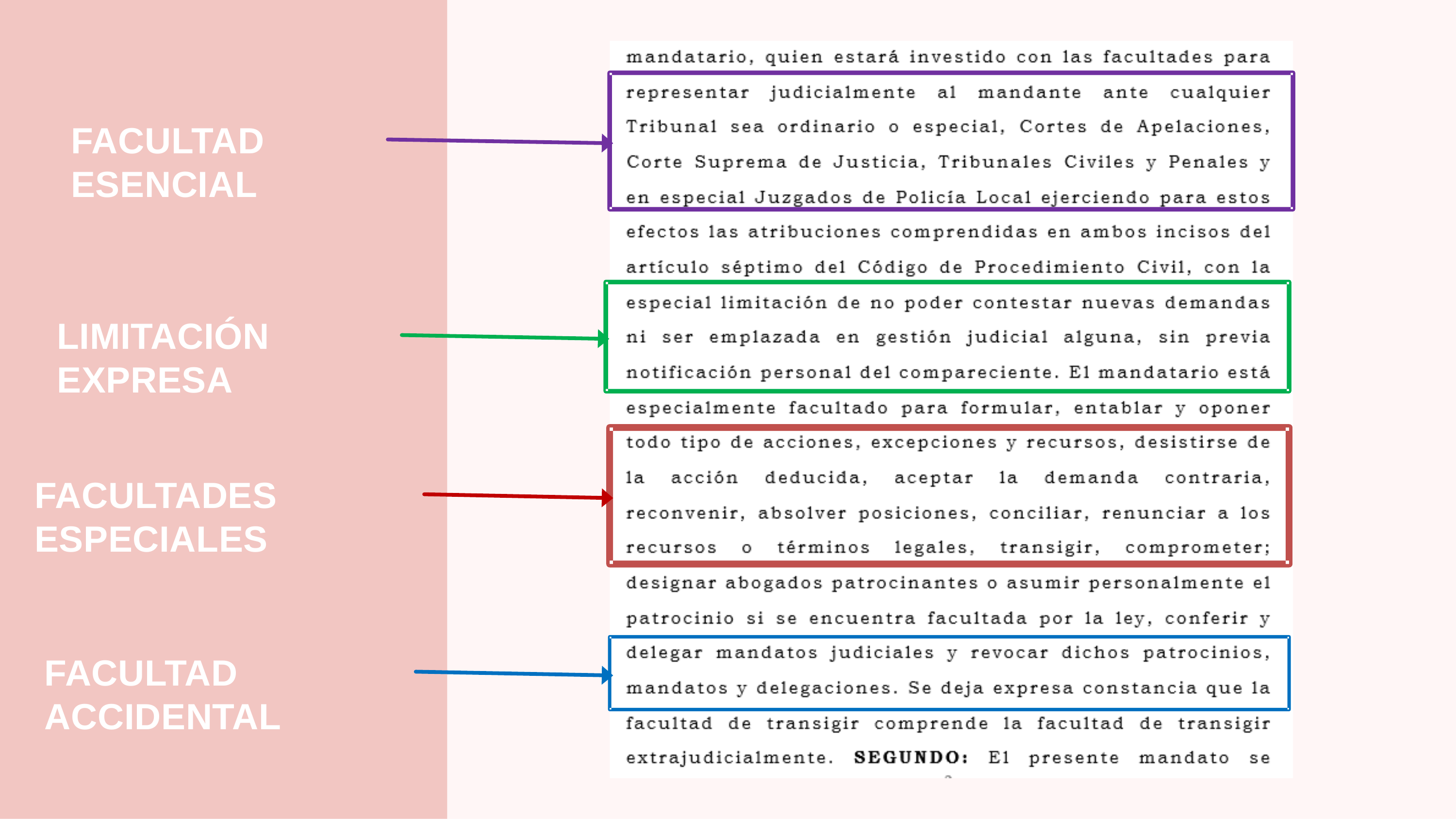

FACULTAD ESENCIAL

LIMITACIÓN EXPRESA

FACULTADES ESPECIALES

FACULTAD ACCIDENTAL